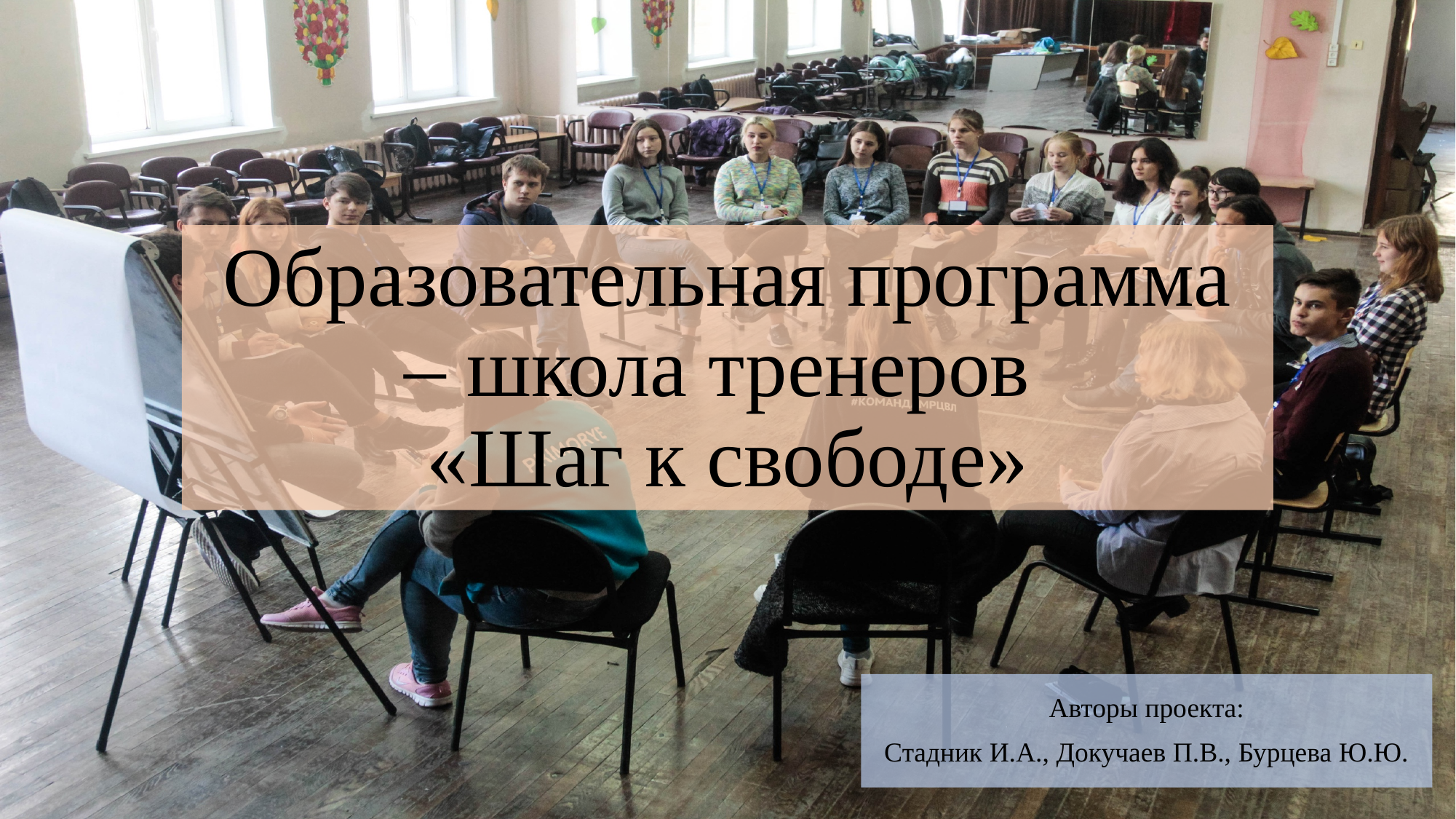

# Образовательная программа – школа тренеров «Шаг к свободе»
Авторы проекта:
Стадник И.А., Докучаев П.В., Бурцева Ю.Ю.